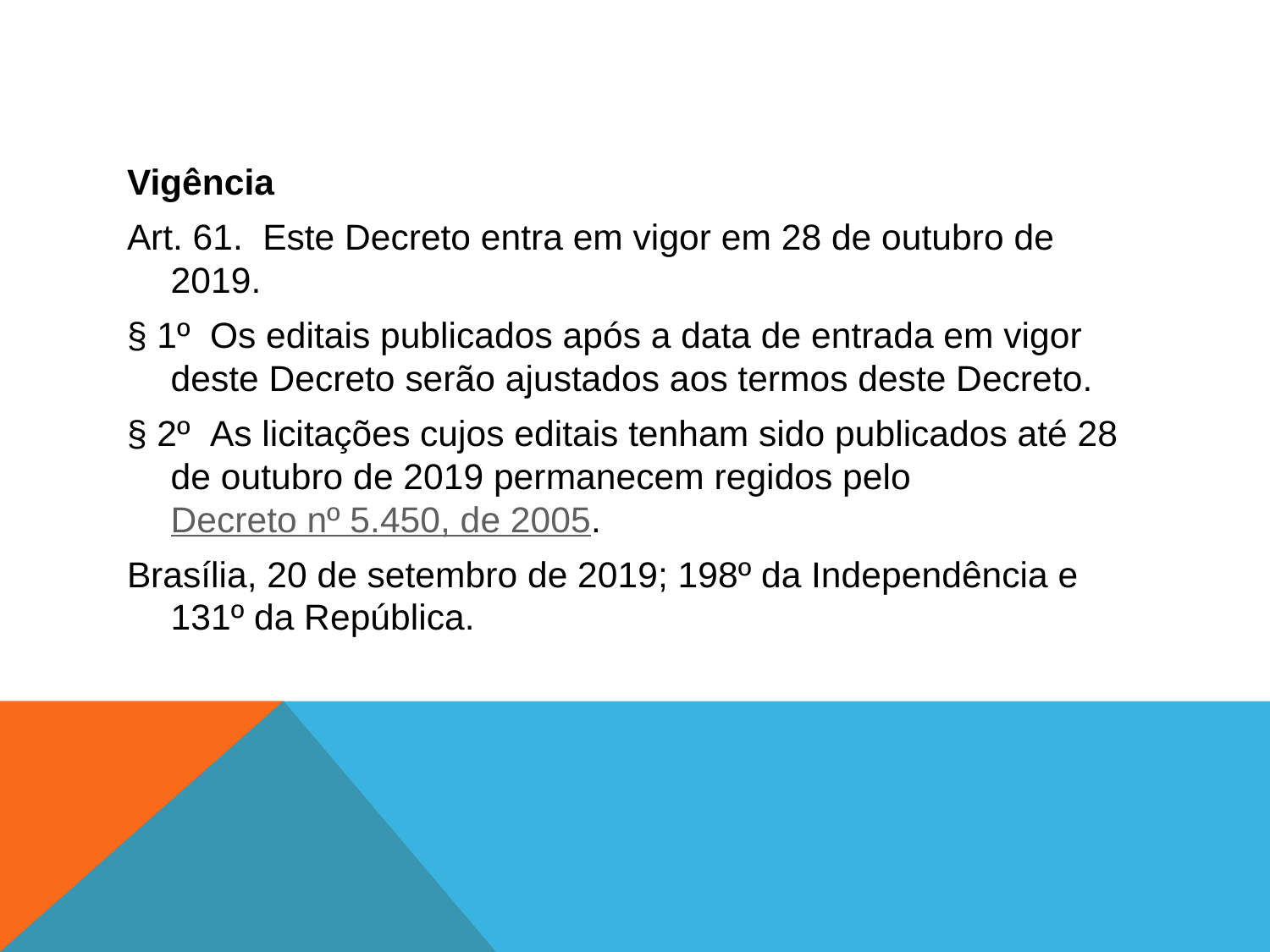

#
Vigência
Art. 61.  Este Decreto entra em vigor em 28 de outubro de 2019.
§ 1º  Os editais publicados após a data de entrada em vigor deste Decreto serão ajustados aos termos deste Decreto.
§ 2º  As licitações cujos editais tenham sido publicados até 28 de outubro de 2019 permanecem regidos pelo Decreto nº 5.450, de 2005.
Brasília, 20 de setembro de 2019; 198º da Independência e 131º da República.